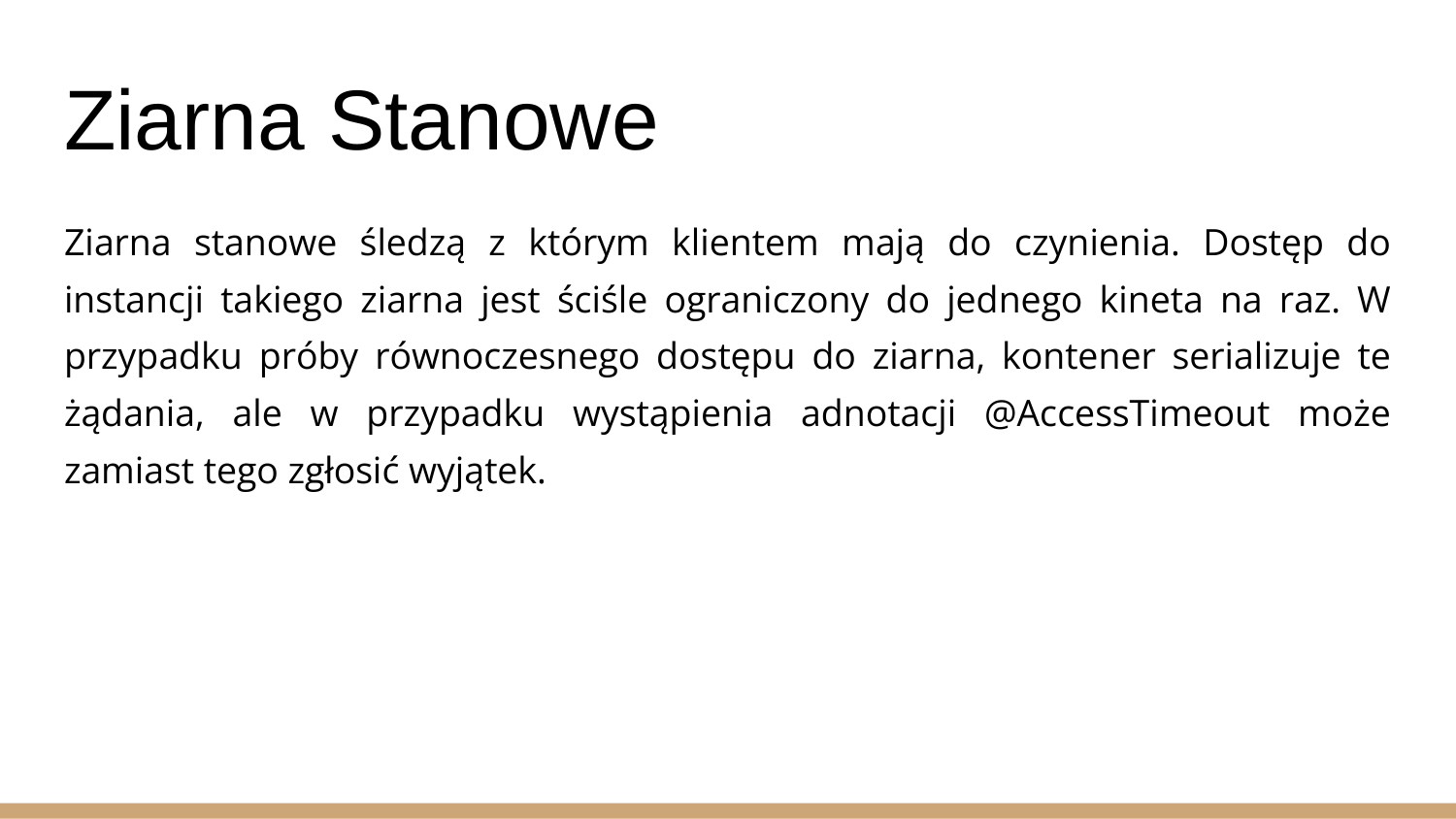

# Ziarna Stanowe
Ziarna stanowe śledzą z którym klientem mają do czynienia. Dostęp do instancji takiego ziarna jest ściśle ograniczony do jednego kineta na raz. W przypadku próby równoczesnego dostępu do ziarna, kontener serializuje te żądania, ale w przypadku wystąpienia adnotacji @AccessTimeout może zamiast tego zgłosić wyjątek.